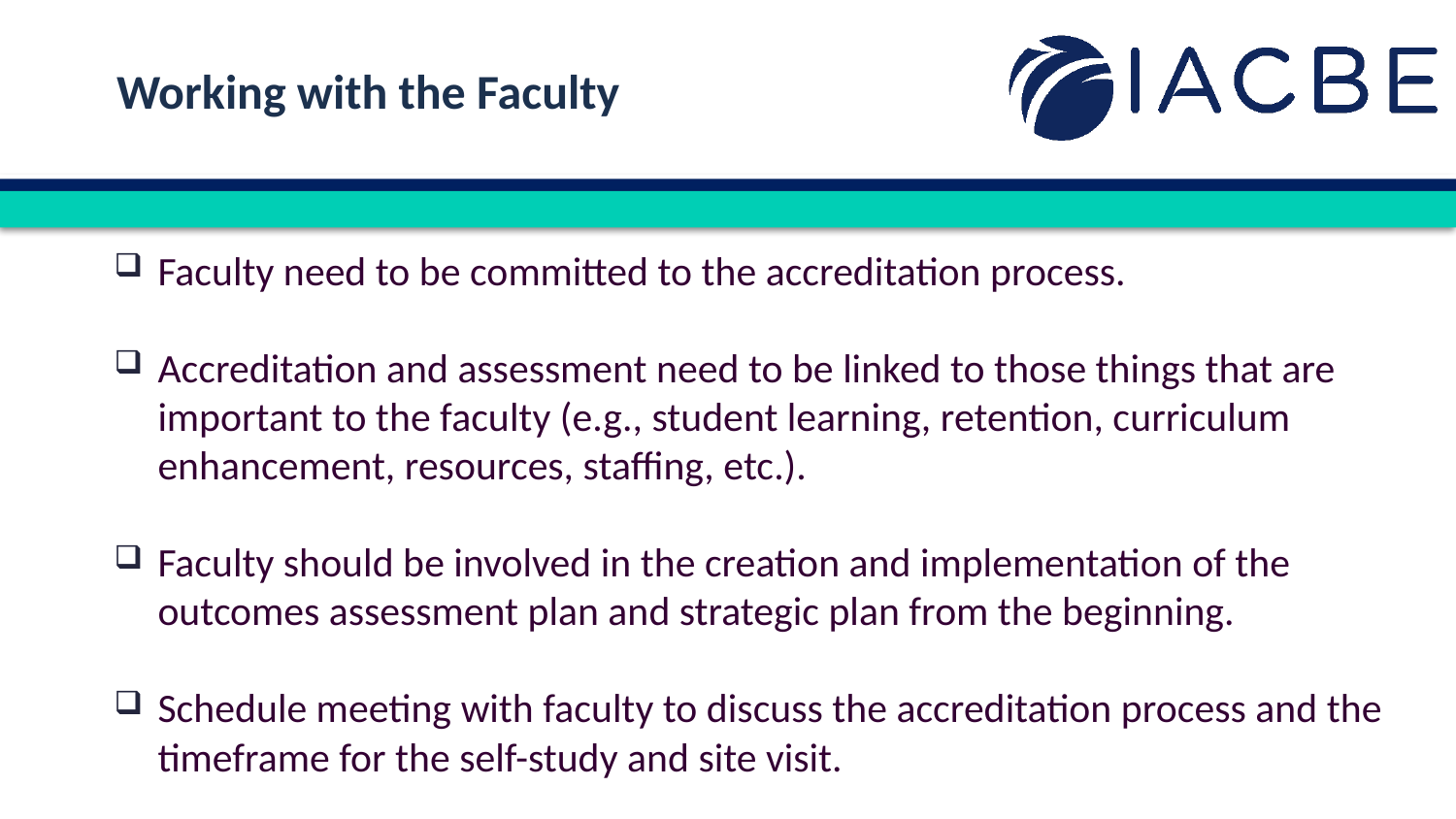

Working with the Faculty

Faculty need to be committed to the accreditation process.
Accreditation and assessment need to be linked to those things that are important to the faculty (e.g., student learning, retention, curriculum enhancement, resources, staffing, etc.).
Faculty should be involved in the creation and implementation of the  outcomes assessment plan and strategic plan from the beginning.
Schedule meeting with faculty to discuss the accreditation process and the timeframe for the self-study and site visit.